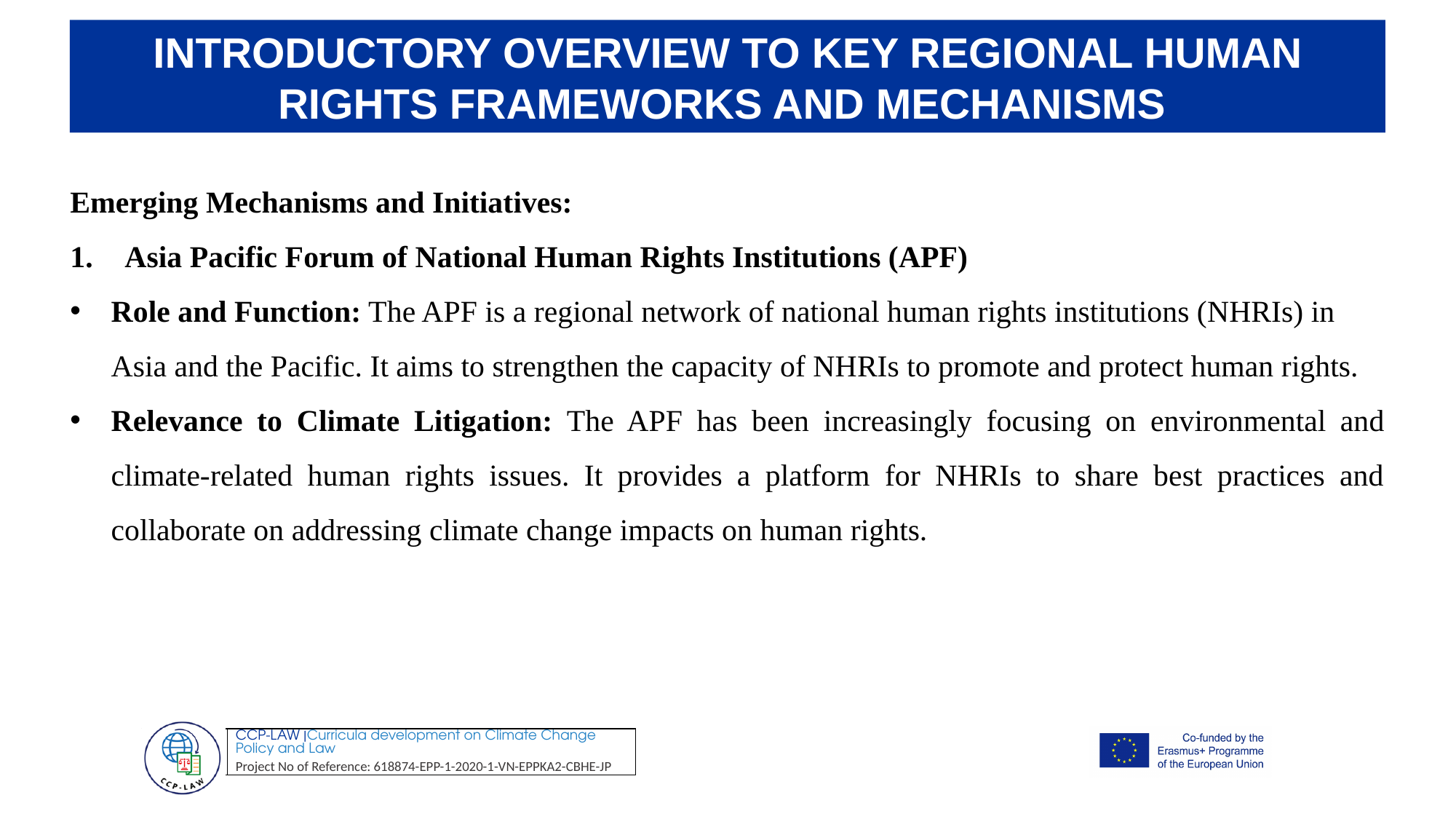

INTRODUCTORY OVERVIEW TO KEY REGIONAL HUMAN RIGHTS FRAMEWORKS AND MECHANISMS
Emerging Mechanisms and Initiatives:
Asia Pacific Forum of National Human Rights Institutions (APF)
Role and Function: The APF is a regional network of national human rights institutions (NHRIs) in Asia and the Pacific. It aims to strengthen the capacity of NHRIs to promote and protect human rights.
Relevance to Climate Litigation: The APF has been increasingly focusing on environmental and climate-related human rights issues. It provides a platform for NHRIs to share best practices and collaborate on addressing climate change impacts on human rights.